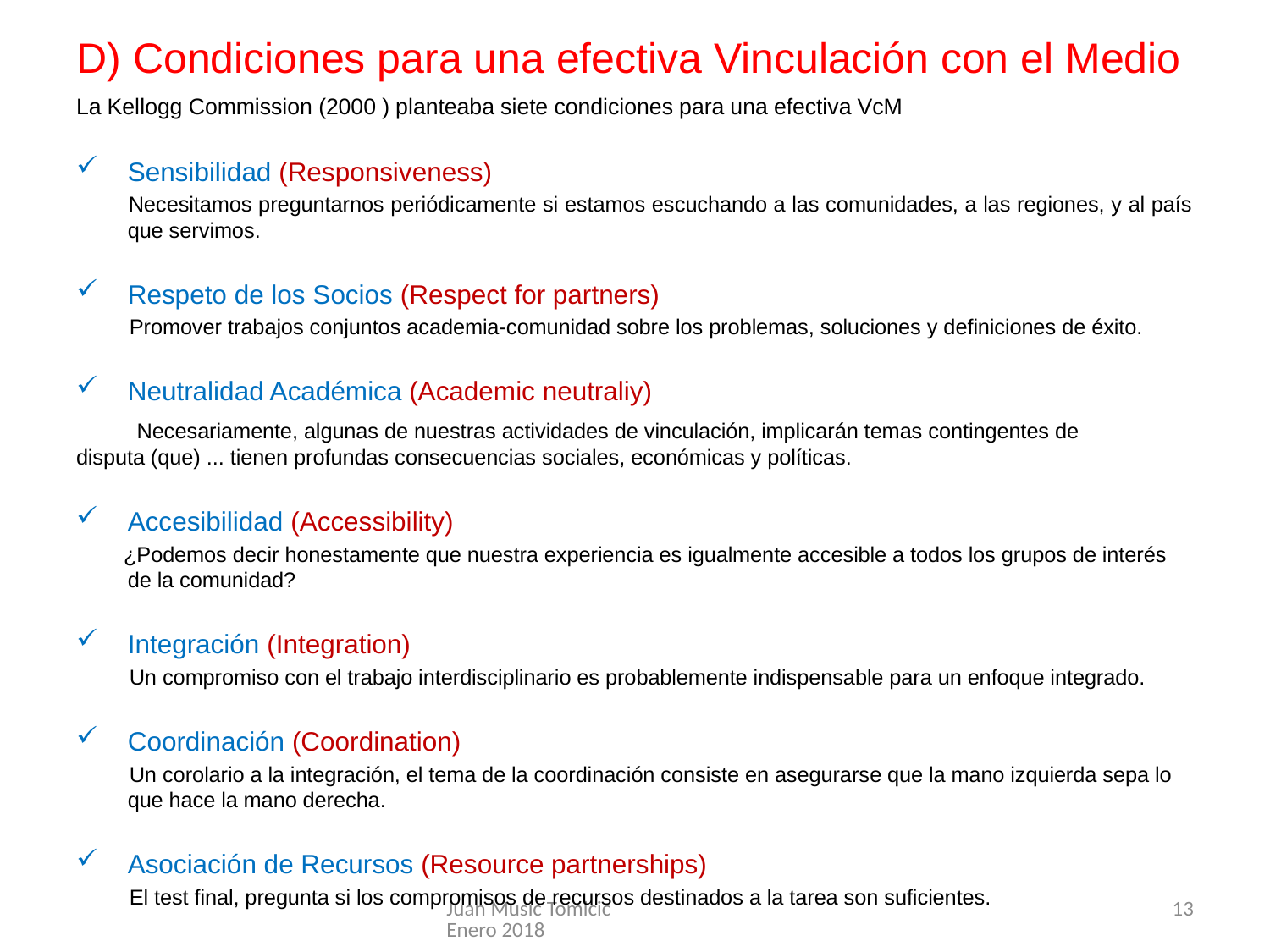

# D) Condiciones para una efectiva Vinculación con el Medio
La Kellogg Commission (2000 ) planteaba siete condiciones para una efectiva VcM

Sensibilidad (Responsiveness)
        Necesitamos preguntarnos periódicamente si estamos escuchando a las comunidades, a las regiones, y al país que servimos.

Respeto de los Socios (Respect for partners)
         Promover trabajos conjuntos academia-comunidad sobre los problemas, soluciones y definiciones de éxito.

Neutralidad Académica (Academic neutraliy)
          Necesariamente, algunas de nuestras actividades de vinculación, implicarán temas contingentes de               disputa (que) ... tienen profundas consecuencias sociales, económicas y políticas.

Accesibilidad (Accessibility)
        ¿Podemos decir honestamente que nuestra experiencia es igualmente accesible a todos los grupos de interés de la comunidad?

Integración (Integration)
         Un compromiso con el trabajo interdisciplinario es probablemente indispensable para un enfoque integrado.

Coordinación (Coordination)
         Un corolario a la integración, el tema de la coordinación consiste en asegurarse que la mano izquierda sepa lo que hace la mano derecha.

Asociación de Recursos (Resource partnerships)
         El test final, pregunta si los compromisos de recursos destinados a la tarea son suficientes.

Juan Music Tomicic                                           Enero 2018
13